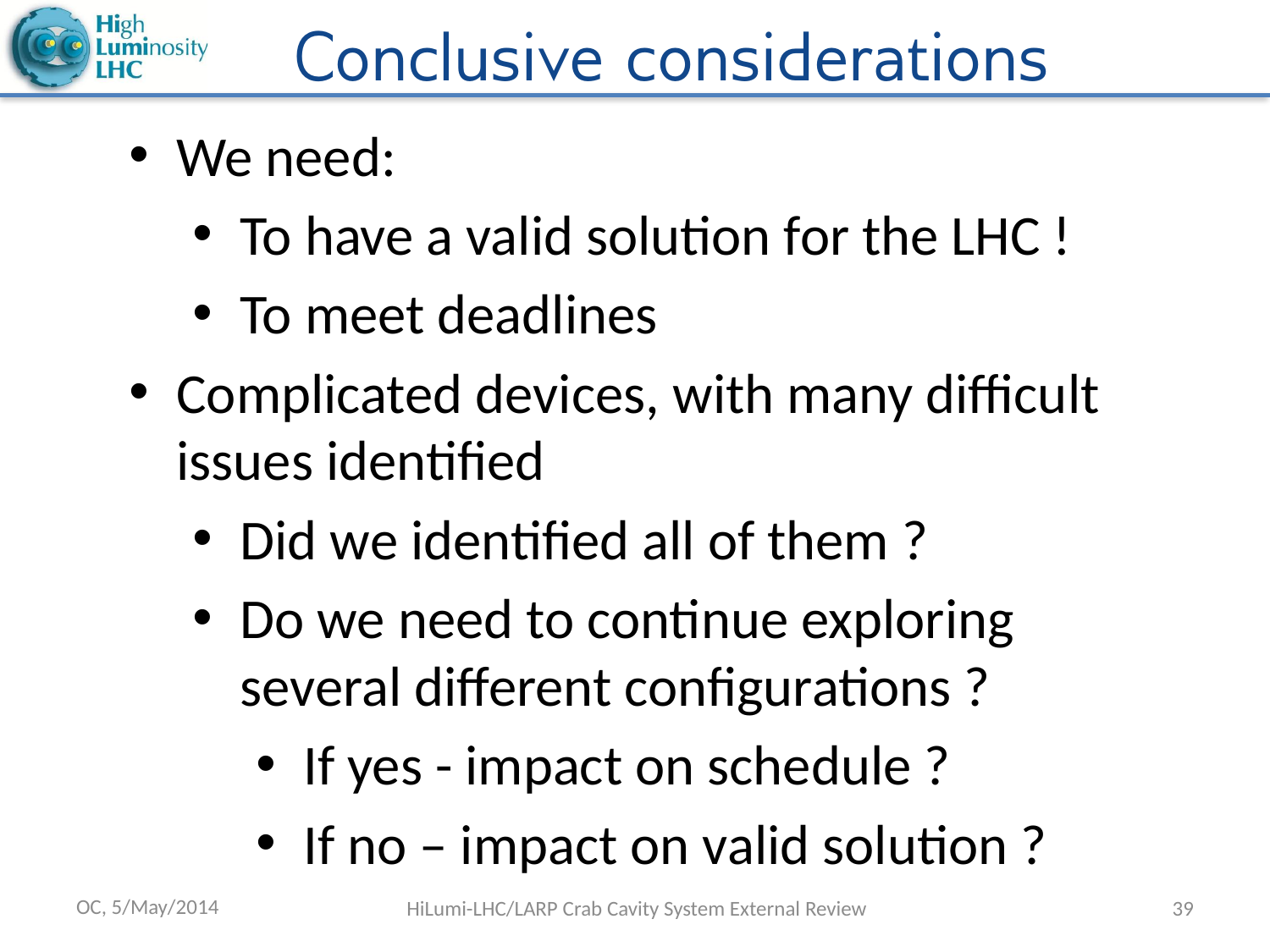

# Conclusive considerations
We need:
To have a valid solution for the LHC !
To meet deadlines
Complicated devices, with many difficult issues identified
Did we identified all of them ?
Do we need to continue exploring several different configurations ?
If yes - impact on schedule ?
If no – impact on valid solution ?
OC, 5/May/2014
HiLumi-LHC/LARP Crab Cavity System External Review
39